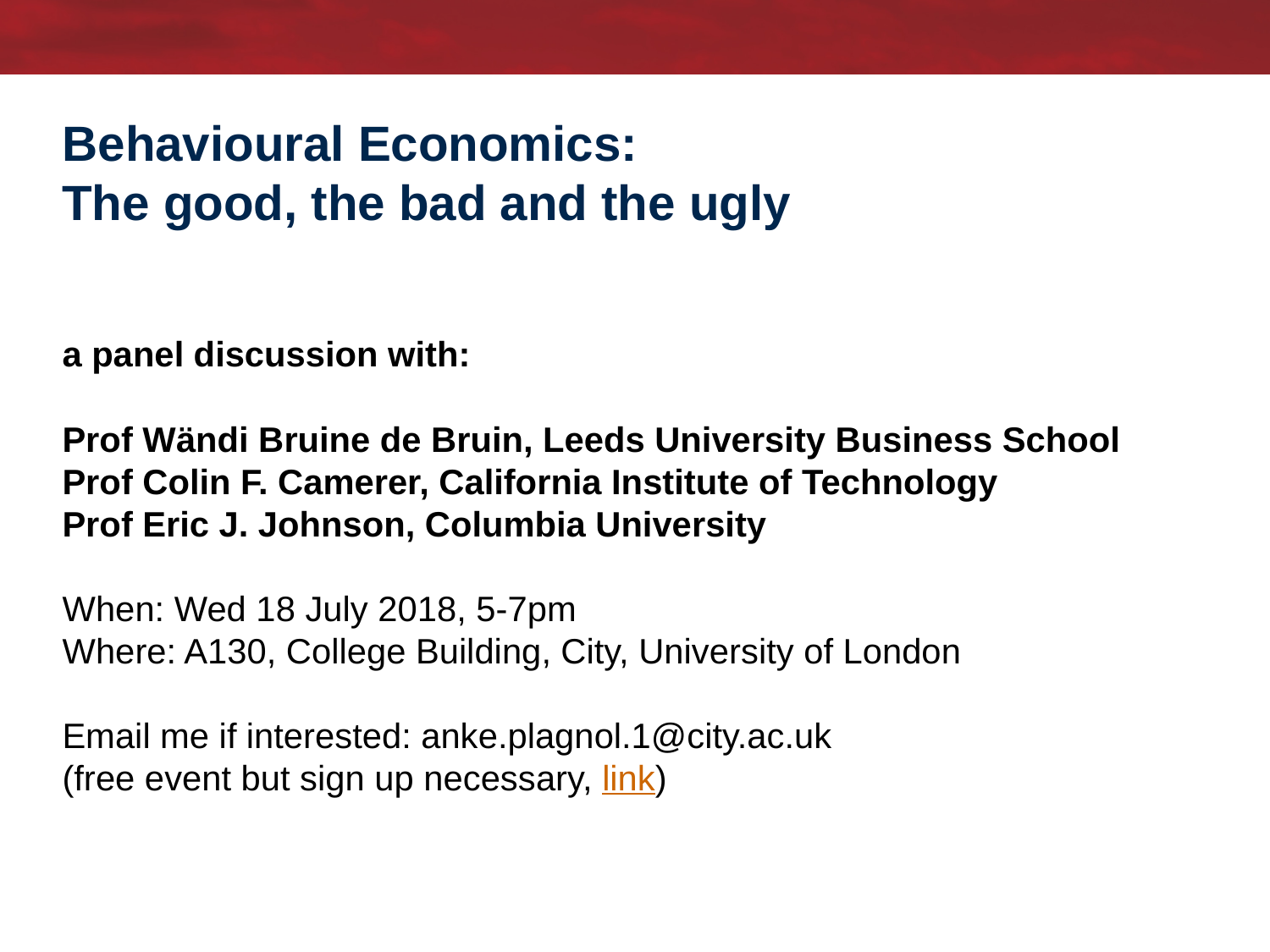

# Behavioural Economics: The good, the bad and the ugly a panel discussion with: Prof Wändi Bruine de Bruin, Leeds University Business School Prof Colin F. Camerer, California Institute of Technology Prof Eric J. Johnson, Columbia University When: Wed 18 July 2018, 5-7pm Where: A130, College Building, City, University of London Email me if interested: anke.plagnol.1@city.ac.uk (free event but sign up necessary, link)